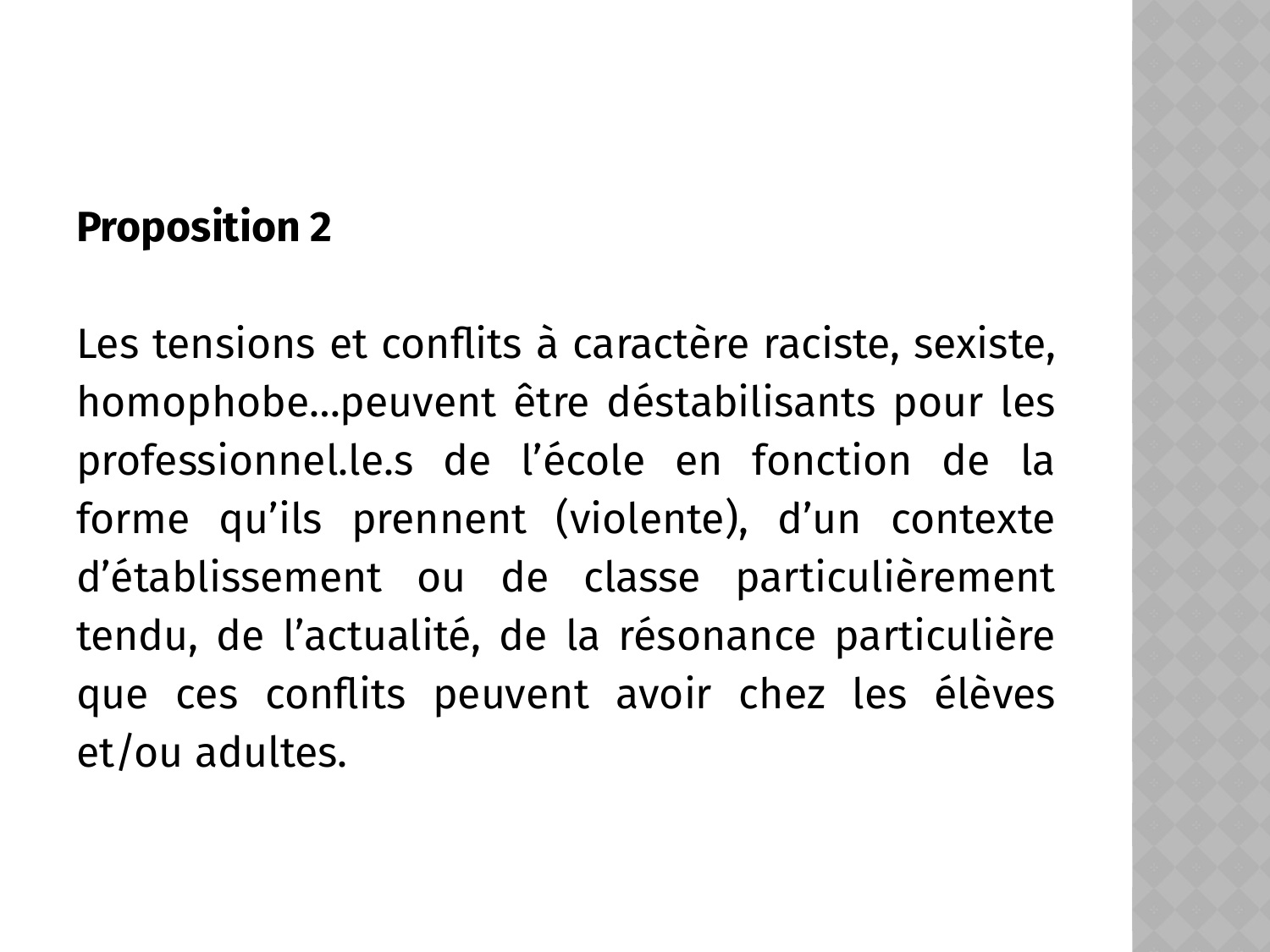

#
Proposition 2

Les tensions et conflits à caractère raciste, sexiste, homophobe…peuvent être déstabilisants pour les professionnel.le.s de l’école en fonction de la forme qu’ils prennent (violente), d’un contexte d’établissement ou de classe particulièrement tendu, de l’actualité, de la résonance particulière que ces conflits peuvent avoir chez les élèves et/ou adultes.